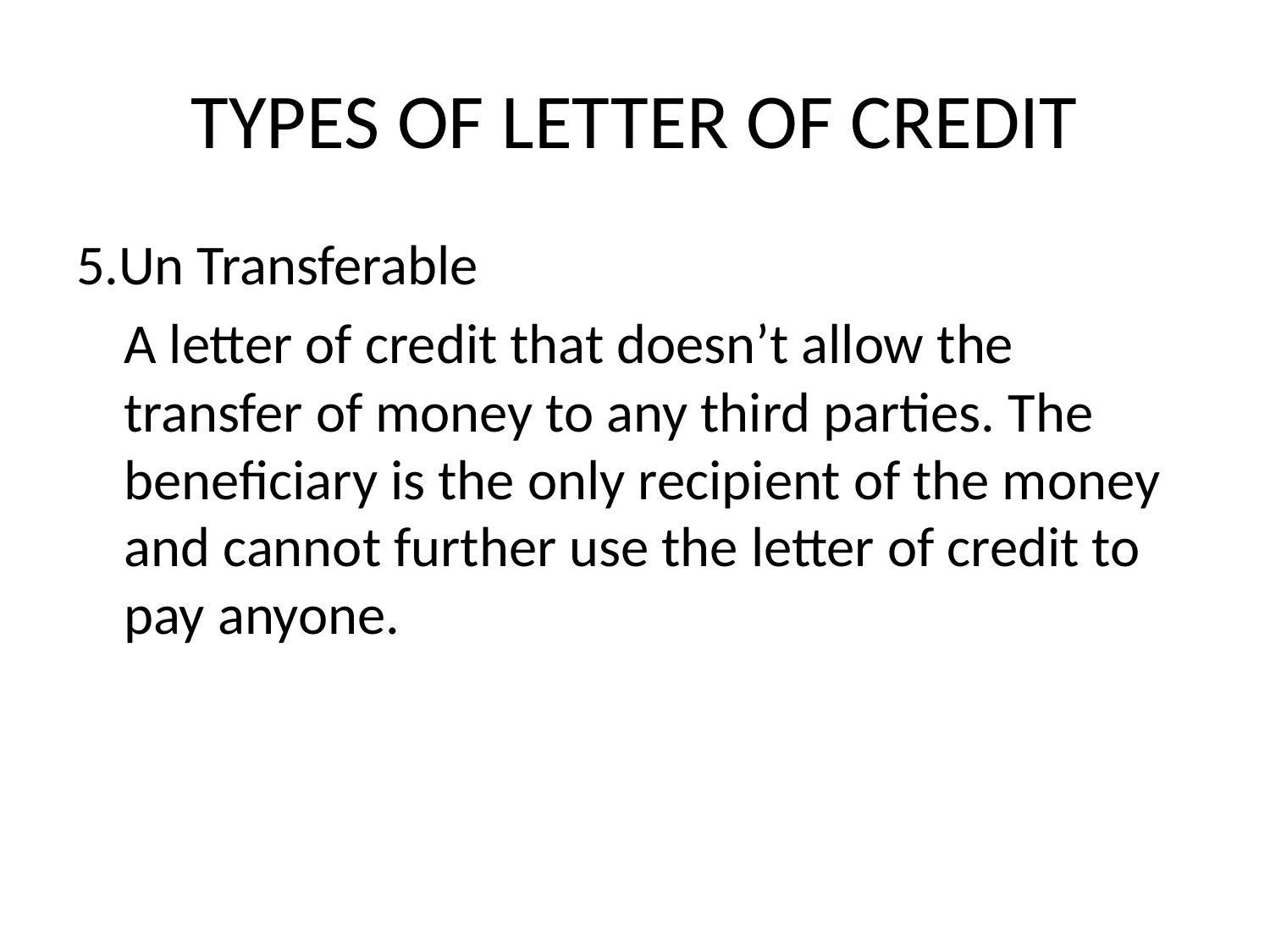

# TYPES OF LETTER OF CREDIT
5.Un Transferable
	A letter of credit that doesn’t allow the transfer of money to any third parties. The beneficiary is the only recipient of the money and cannot further use the letter of credit to pay anyone.